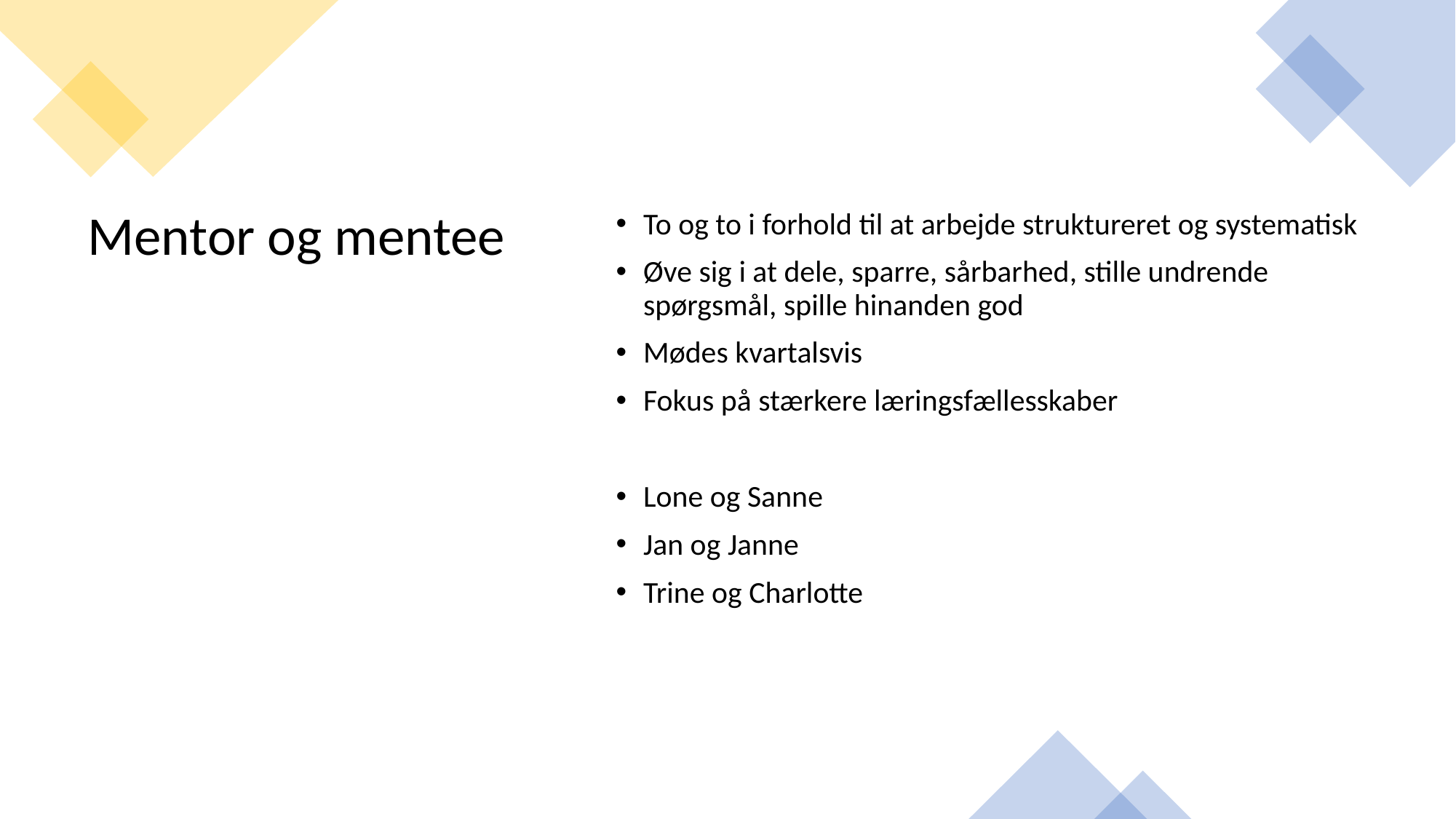

To og to i forhold til at arbejde struktureret og systematisk
Øve sig i at dele, sparre, sårbarhed, stille undrende spørgsmål, spille hinanden god
Mødes kvartalsvis
Fokus på stærkere læringsfællesskaber

Lone og Sanne
Jan og Janne
Trine og Charlotte

# Mentor og mentee